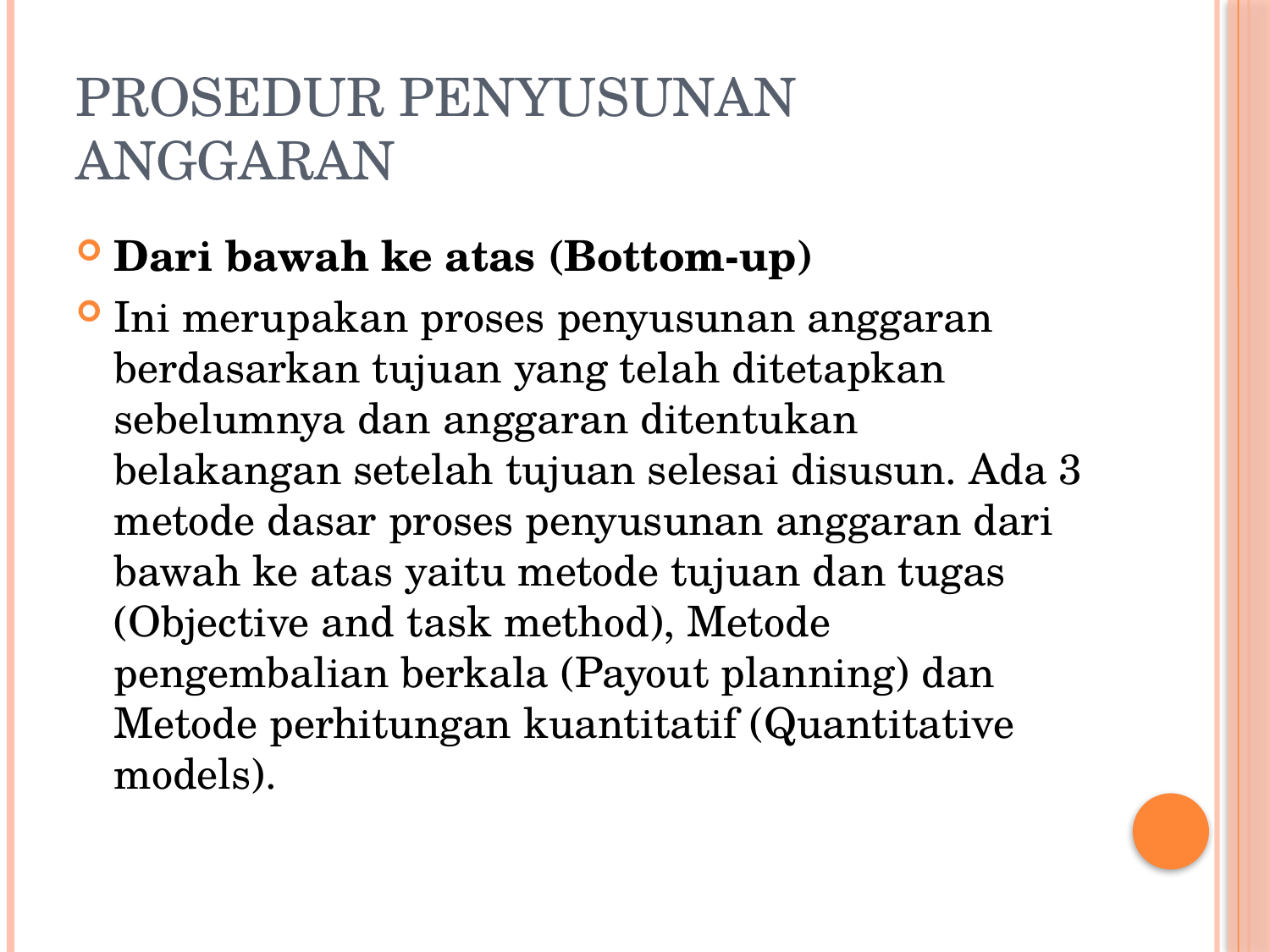

# Prosedur penyusunan anggaran
Dari bawah ke atas (Bottom-up)
Ini merupakan proses penyusunan anggaran berdasarkan tujuan yang telah ditetapkan sebelumnya dan anggaran ditentukan belakangan setelah tujuan selesai disusun. Ada 3 metode dasar proses penyusunan anggaran dari bawah ke atas yaitu metode tujuan dan tugas (Objective and task method), Metode pengembalian berkala (Payout planning) dan Metode perhitungan kuantitatif (Quantitative models).